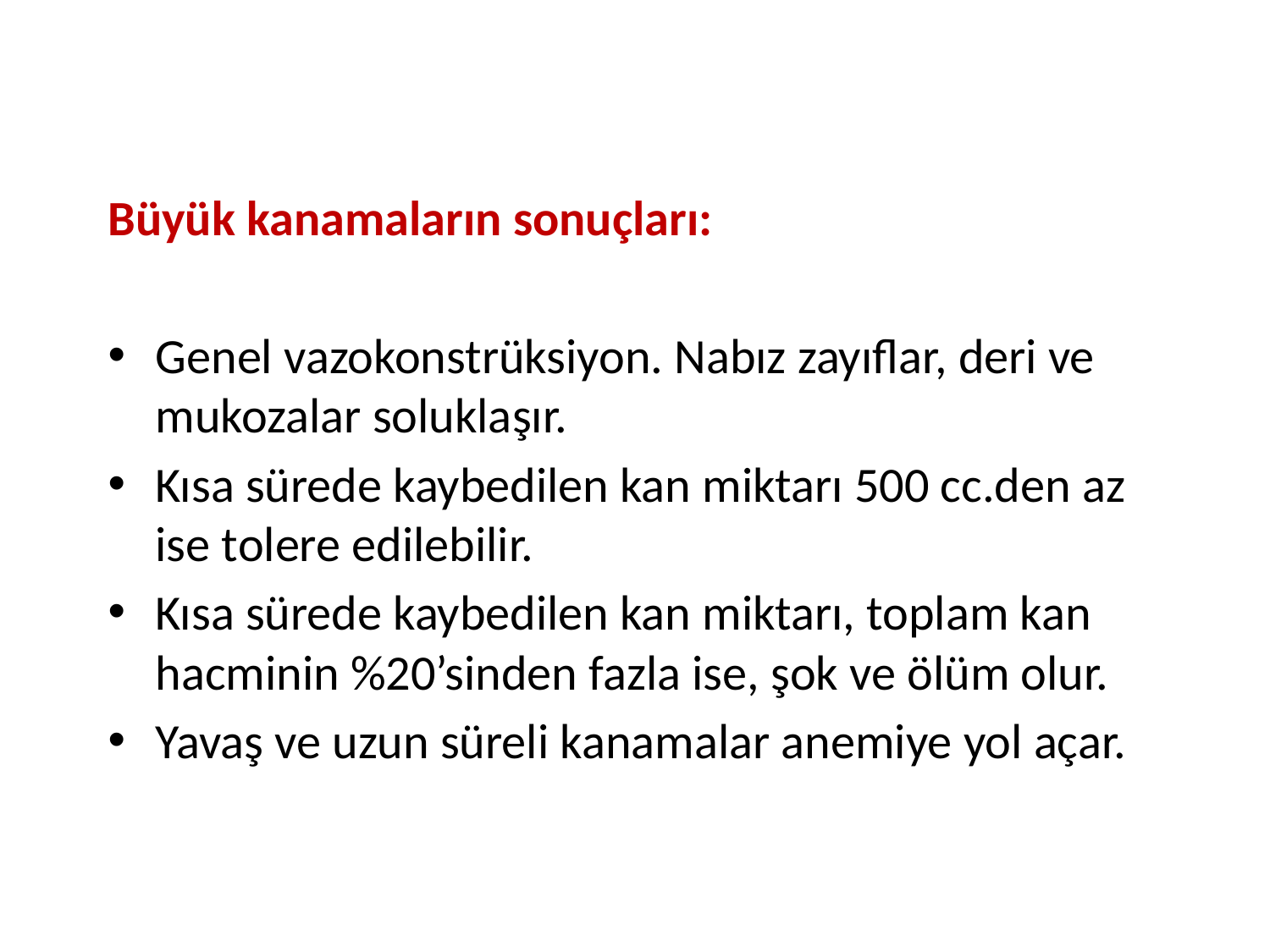

Büyük kanamaların sonuçları:

Genel vazokonstrüksiyon. Nabız zayıflar, deri ve mukozalar soluklaşır.
Kısa sürede kaybedilen kan miktarı 500 cc.den az ise tolere edilebilir.
Kısa sürede kaybedilen kan miktarı, toplam kan hacminin %20’sinden fazla ise, şok ve ölüm olur.
Yavaş ve uzun süreli kanamalar anemiye yol açar.